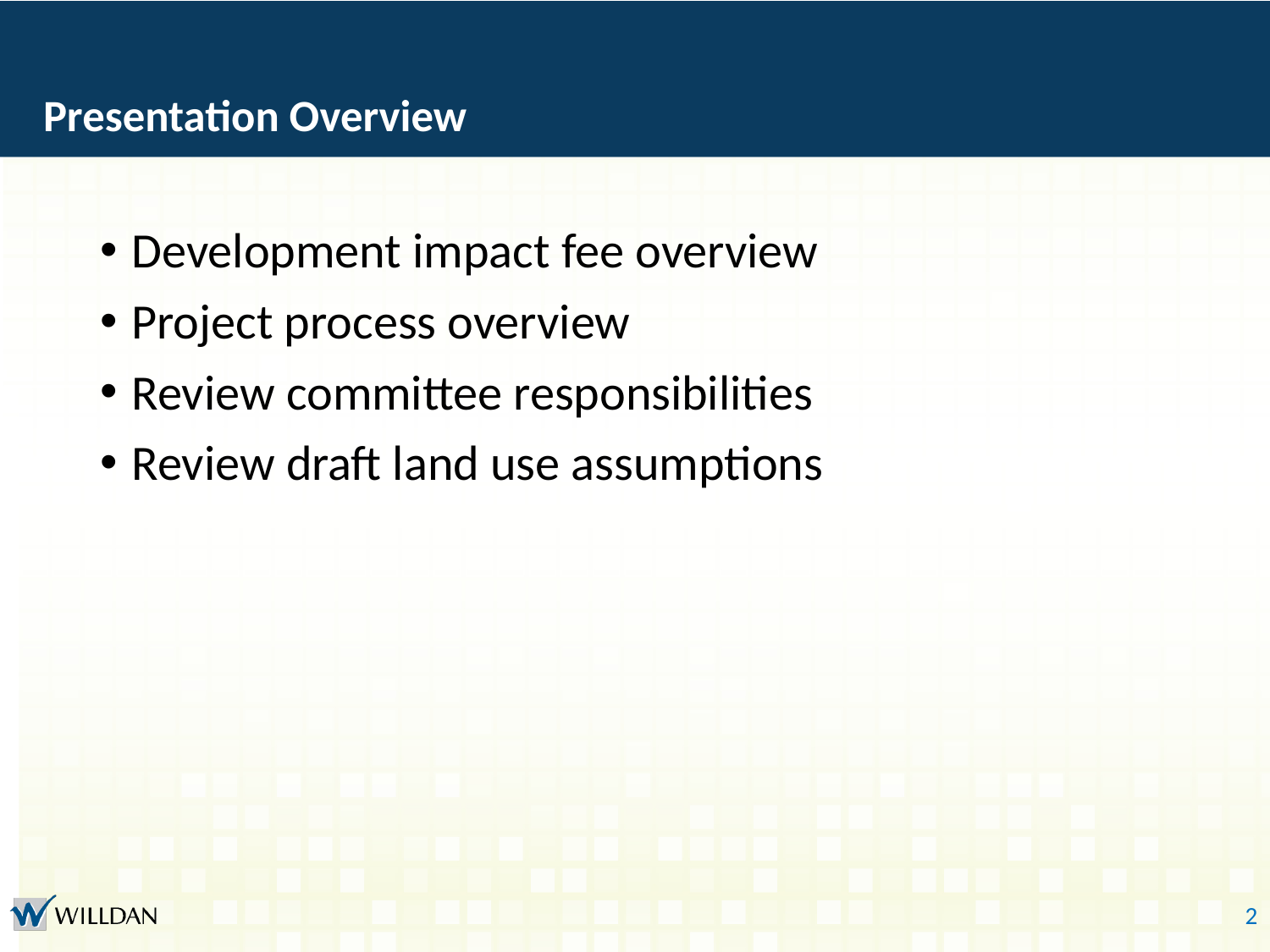

# Presentation Overview
Development impact fee overview
Project process overview
Review committee responsibilities
Review draft land use assumptions